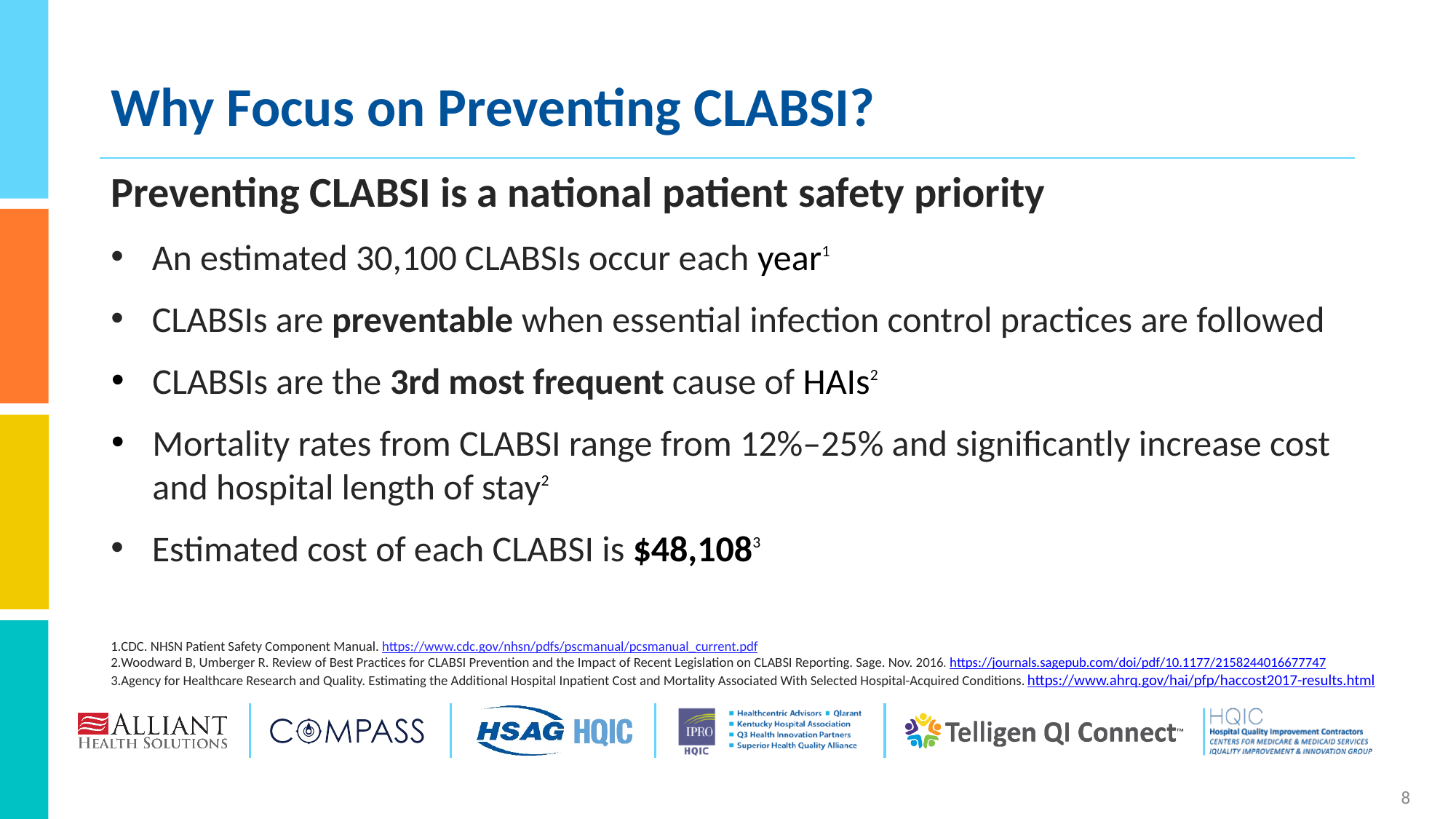

# Why Focus on Preventing CLABSI?
Preventing CLABSI is a national patient safety priority
An estimated 30,100 CLABSIs occur each year1
CLABSIs are preventable when essential infection control practices are followed
CLABSIs are the 3rd most frequent cause of HAIs2
Mortality rates from CLABSI range from 12%–25% and significantly increase cost and hospital length of stay2
Estimated cost of each CLABSI is $48,1083
CDC. NHSN Patient Safety Component Manual. https://www.cdc.gov/nhsn/pdfs/pscmanual/pcsmanual_current.pdf
Woodward B, Umberger R. Review of Best Practices for CLABSI Prevention and the Impact of Recent Legislation on CLABSI Reporting. Sage. Nov. 2016. https://journals.sagepub.com/doi/pdf/10.1177/2158244016677747
Agency for Healthcare Research and Quality. Estimating the Additional Hospital Inpatient Cost and Mortality Associated With Selected Hospital-Acquired Conditions. https://www.ahrq.gov/hai/pfp/haccost2017-results.html
8